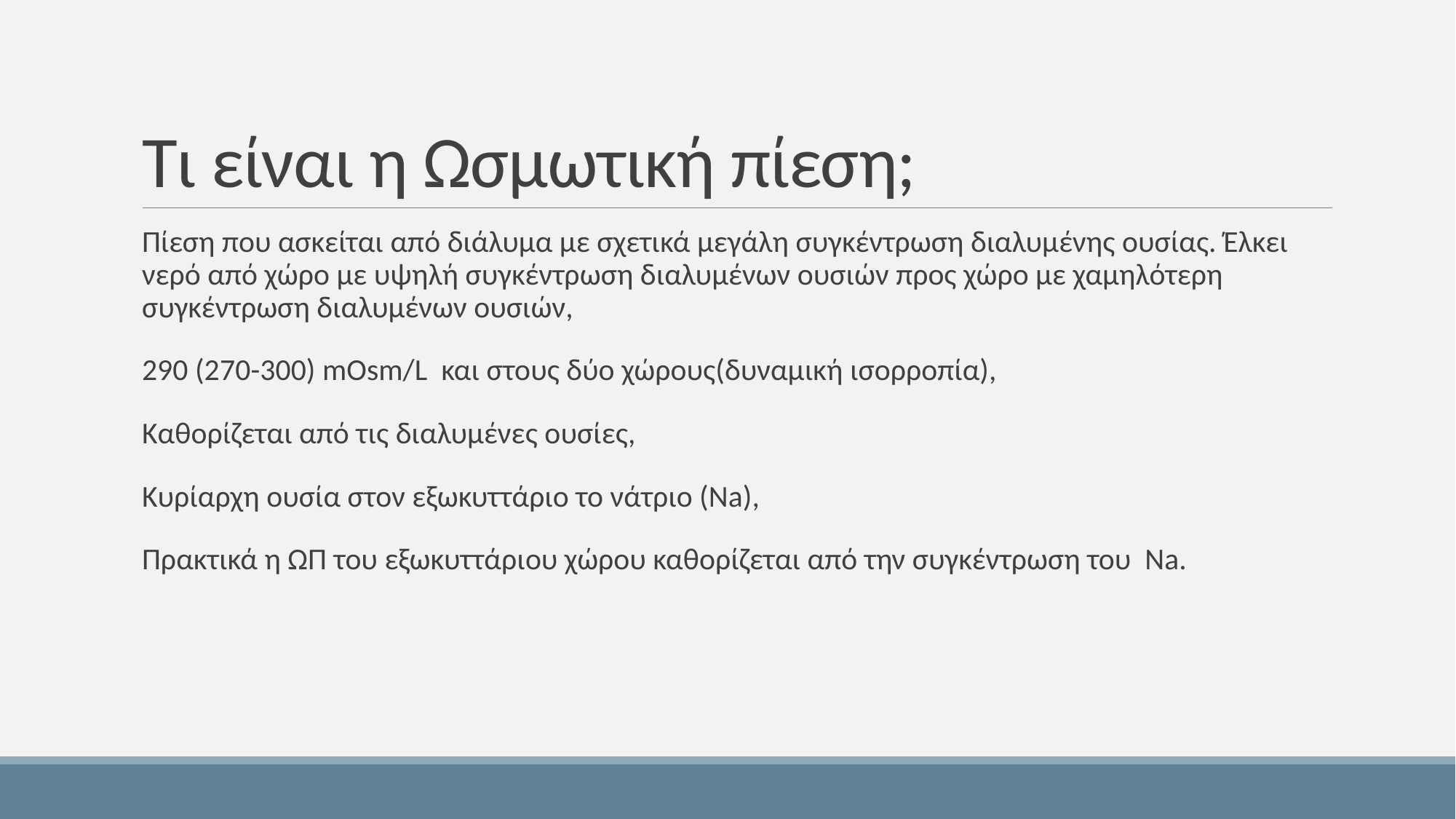

# Τι είναι η Ωσμωτική πίεση;
Πίεση που ασκείται από διάλυμα με σχετικά μεγάλη συγκέντρωση διαλυμένης ουσίας. Έλκει νερό από χώρο με υψηλή συγκέντρωση διαλυμένων ουσιών προς χώρο με χαμηλότερη συγκέντρωση διαλυμένων ουσιών,
290 (270-300) mOsm/L  και στους δύο χώρους(δυναμική ισορροπία),
Καθορίζεται από τις διαλυμένες ουσίες,
Κυρίαρχη ουσία στον εξωκυττάριο το νάτριο (Na),
Πρακτικά η ΩΠ του εξωκυττάριου χώρου καθορίζεται από την συγκέντρωση του  Na.